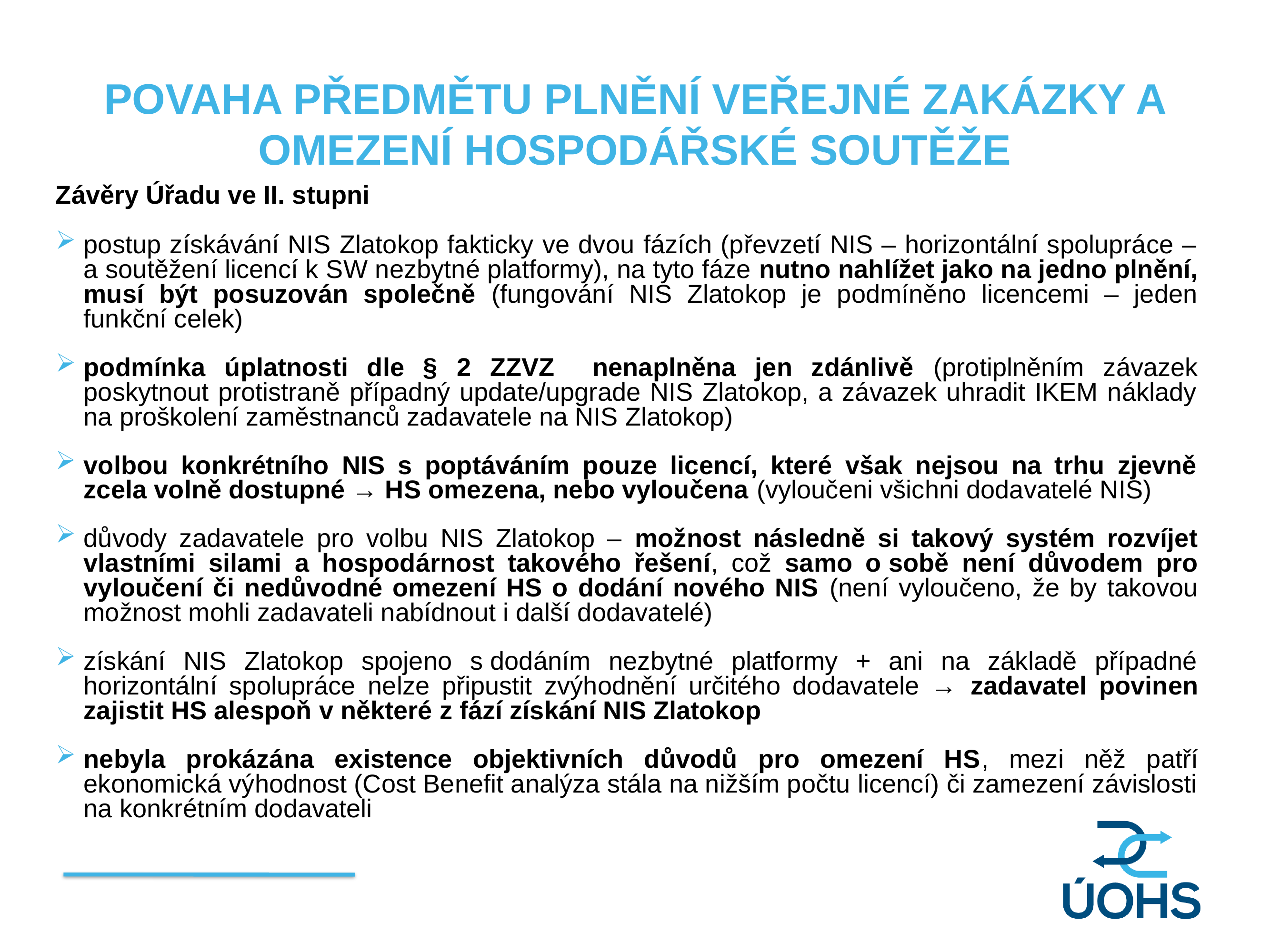

POVAHA PŘEDMĚTU PLNĚNÍ VEŘEJNÉ ZAKÁZKY A OMEZENÍ HOSPODÁŘSKÉ SOUTĚŽE

Závěry Úřadu ve II. stupni

postup získávání NIS Zlatokop fakticky ve dvou fázích (převzetí NIS – horizontální spolupráce – a soutěžení licencí k SW nezbytné platformy), na tyto fáze nutno nahlížet jako na jedno plnění, musí být posuzován společně (fungování NIS Zlatokop je podmíněno licencemi – jeden funkční celek)
podmínka úplatnosti dle § 2 ZZVZ  nenaplněna jen zdánlivě (protiplněním závazek poskytnout protistraně případný update/upgrade NIS Zlatokop, a závazek uhradit IKEM náklady na proškolení zaměstnanců zadavatele na NIS Zlatokop)
volbou konkrétního NIS s poptáváním pouze licencí, které však nejsou na trhu zjevně zcela volně dostupné → HS omezena, nebo vyloučena (vyloučeni všichni dodavatelé NIS)
důvody zadavatele pro volbu NIS Zlatokop – možnost následně si takový systém rozvíjet vlastními silami a hospodárnost takového řešení, což samo o sobě není důvodem pro vyloučení či nedůvodné omezení HS o dodání nového NIS (není vyloučeno, že by takovou možnost mohli zadavateli nabídnout i další dodavatelé)
získání NIS Zlatokop spojeno s dodáním nezbytné platformy + ani na základě případné horizontální spolupráce nelze připustit zvýhodnění určitého dodavatele → zadavatel povinen zajistit HS alespoň v některé z fází získání NIS Zlatokop
nebyla prokázána existence objektivních důvodů pro omezení HS, mezi něž patří ekonomická výhodnost (Cost Benefit analýza stála na nižším počtu licencí) či zamezení závislosti na konkrétním dodavateli